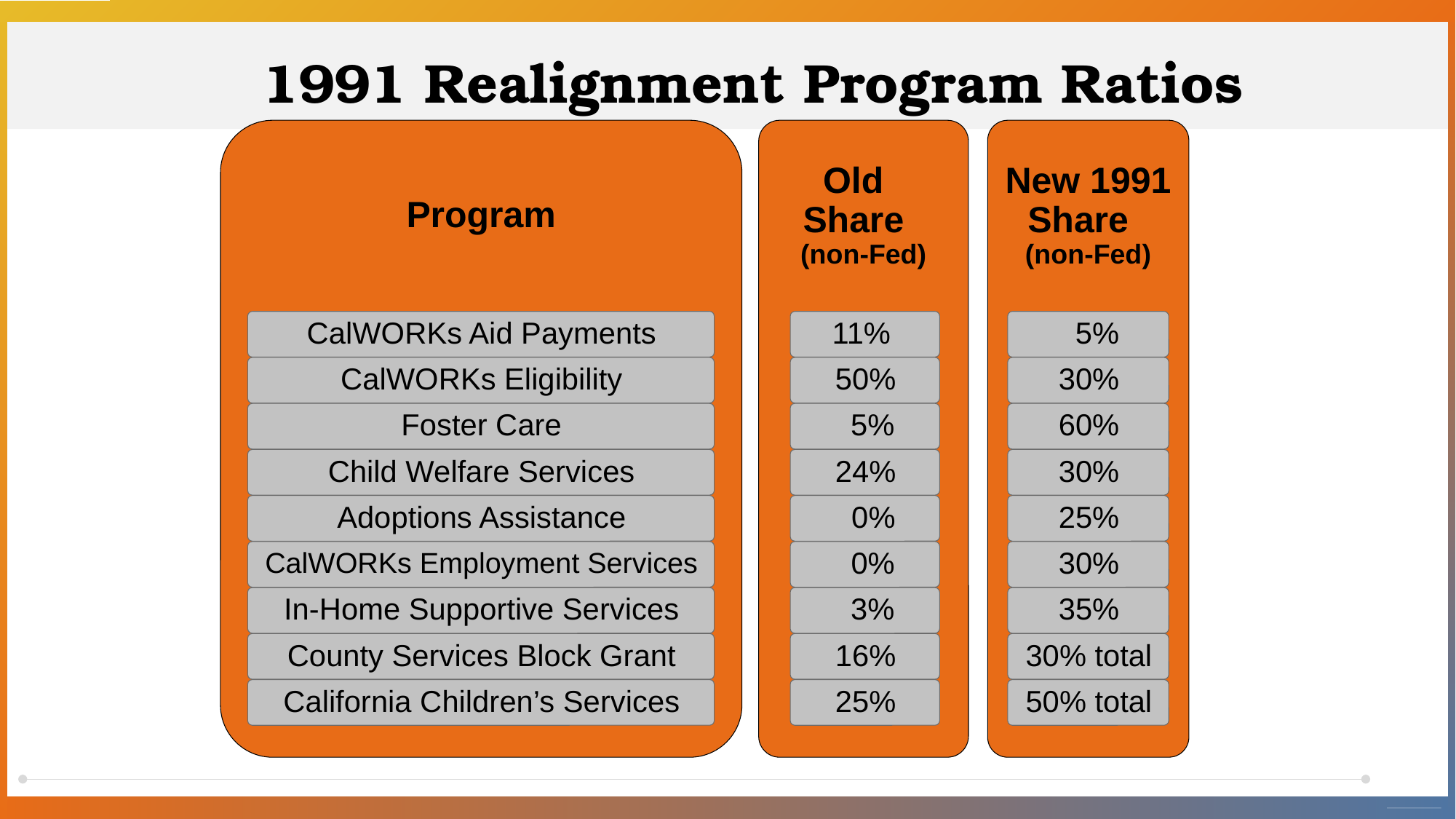

1991 Realignment Program Ratios
Program
CalWORKs Aid Payments
CalWORKs Eligibility
Foster Care
Child Welfare Services
Adoptions Assistance
CalWORKs Employment Services
In-Home Supportive Services
County Services Block Grant
California Children’s Services
Old   Share   (non-Fed)
11%
50%
  5%
24%
  0%
  0%
  3%
16%
25%
New 1991 Share   (non-Fed)
  5%
30%
60%
30%
25%
30%
35%
30% total
50% total